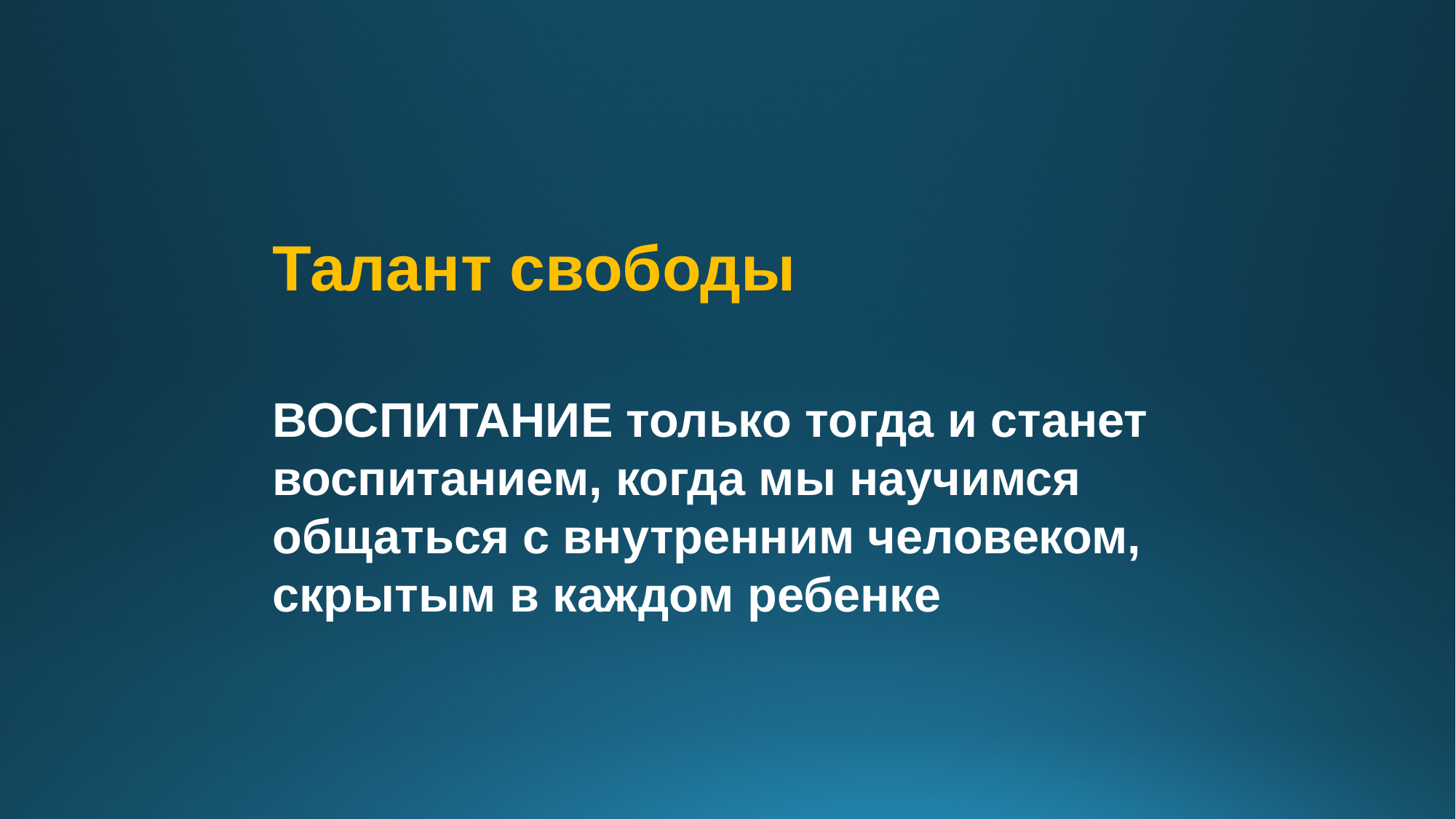

Талант свободы
ВОСПИТАНИЕ только тогда и станет воспитанием, когда мы научимся общаться с внутренним человеком, скрытым в каждом ребенке